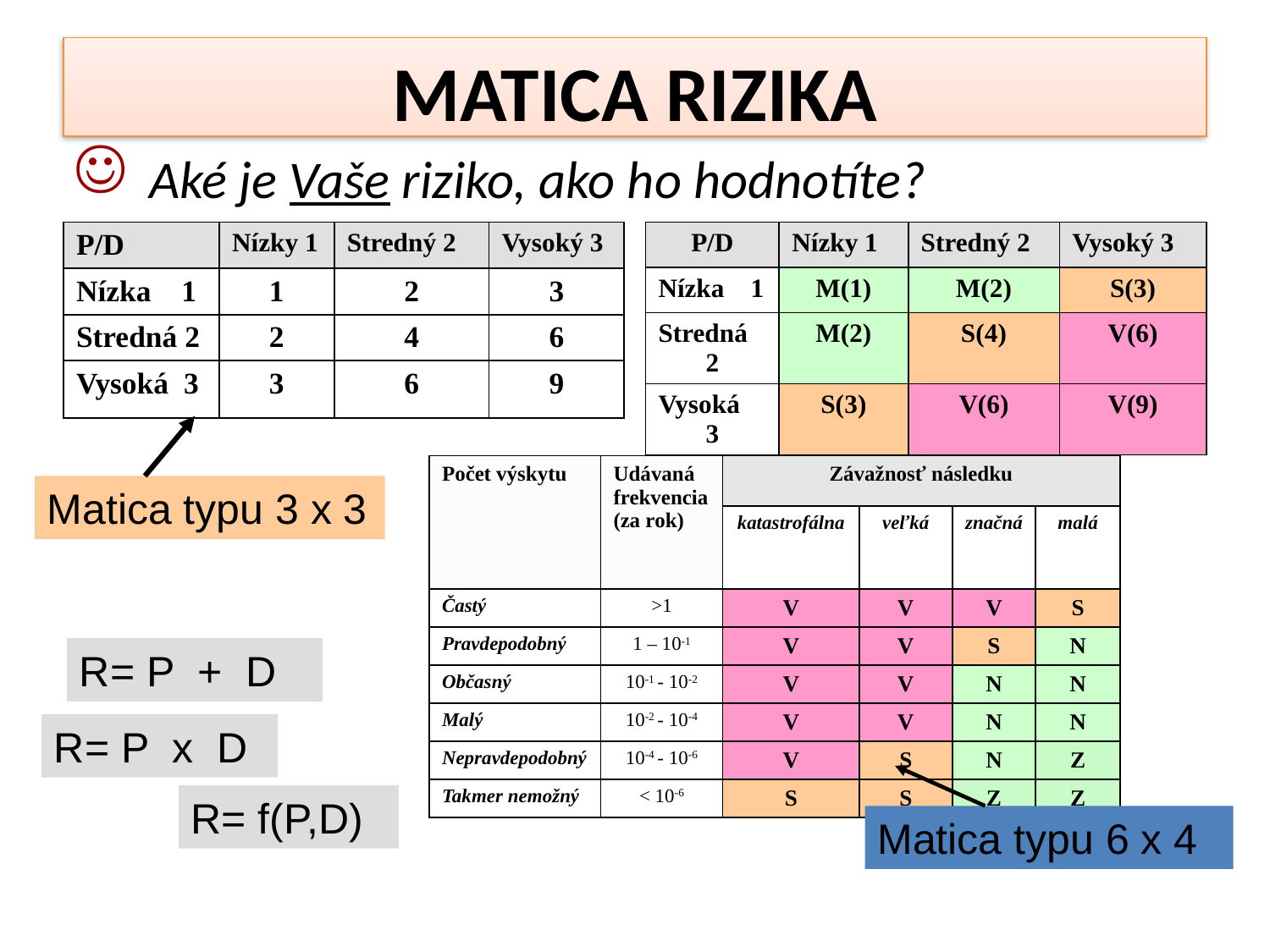

MATICA RIZIKA
Aké je Vaše riziko, ako ho hodnotíte?

| P/D | Nízky 1 | Stredný 2 | Vysoký 3 |
| --- | --- | --- | --- |
| Nízka 1 | 1 | 2 | 3 |
| Stredná 2 | 2 | 4 | 6 |
| Vysoká 3 | 3 | 6 | 9 |
| P/D | Nízky 1 | Stredný 2 | Vysoký 3 |
| --- | --- | --- | --- |
| Nízka 1 | M(1) | M(2) | S(3) |
| Stredná 2 | M(2) | S(4) | V(6) |
| Vysoká 3 | S(3) | V(6) | V(9) |

| Počet výskytu | Udávaná frekvencia (za rok) | Závažnosť následku |  |  |  |
| --- | --- | --- | --- | --- | --- |
|  |  | katastrofálna | veľká | značná | malá |
| Častý | >1 | V | V | V | S |
| Pravdepodobný | 1 – 10-1 | V | V | S | N |
| Občasný | 10-1 - 10-2 | V | V | N | N |
| Malý | 10-2 - 10-4 | V | V | N | N |
| Nepravdepodobný | 10-4 - 10-6 | V | S | N | Z |
| Takmer nemožný | < 10-6 | S | S | Z | Z |
Matica typu 3 x 3
R= P  +  D
R= P  x  D

R= f(P,D)
Matica typu 6 x 4